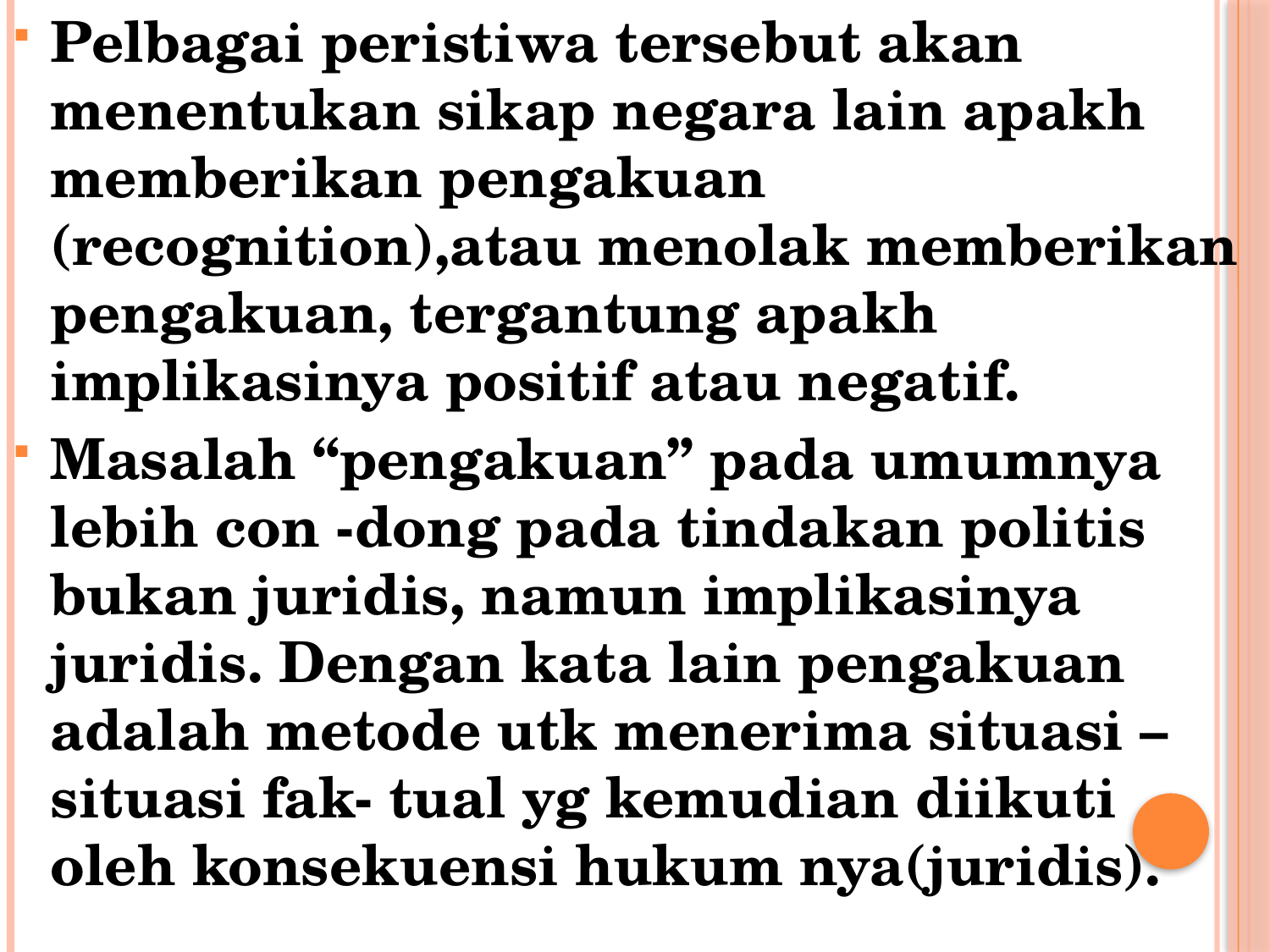

Pelbagai peristiwa tersebut akan menentukan sikap negara lain apakh memberikan pengakuan (recognition),atau menolak memberikan pengakuan, tergantung apakh implikasinya positif atau negatif.
Masalah “pengakuan” pada umumnya lebih con -dong pada tindakan politis bukan juridis, namun implikasinya juridis. Dengan kata lain pengakuan adalah metode utk menerima situasi – situasi fak- tual yg kemudian diikuti oleh konsekuensi hukum nya(juridis).